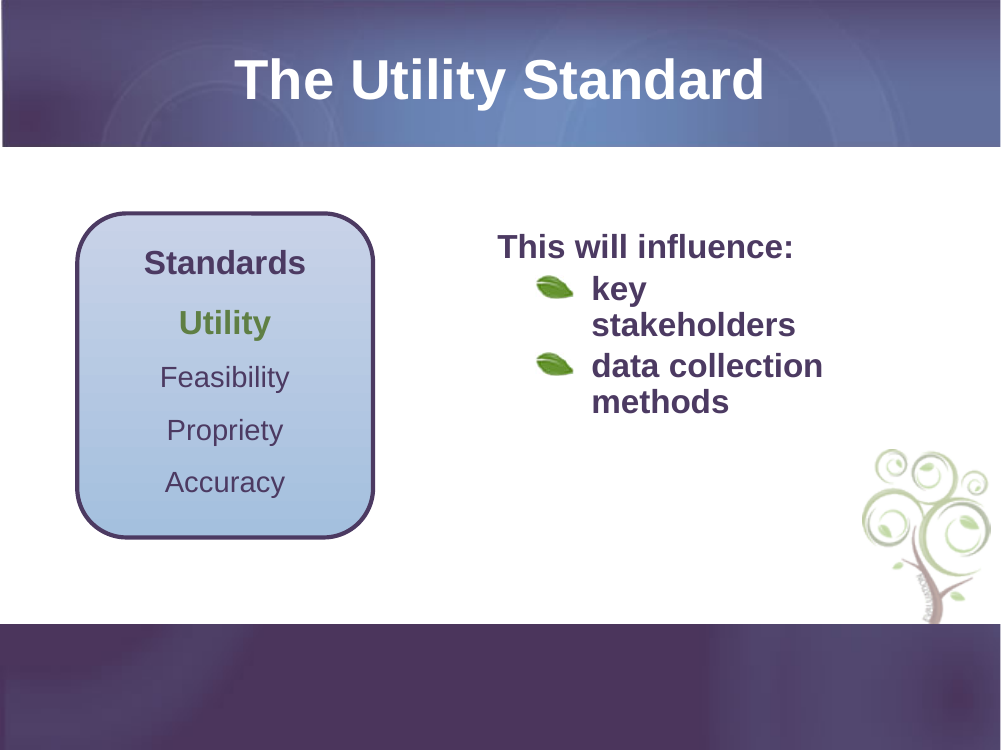

# The Utility Standard

Standards
Utility
Feasibility
Propriety
Accuracy
This will influence:
key stakeholders
data collection methods